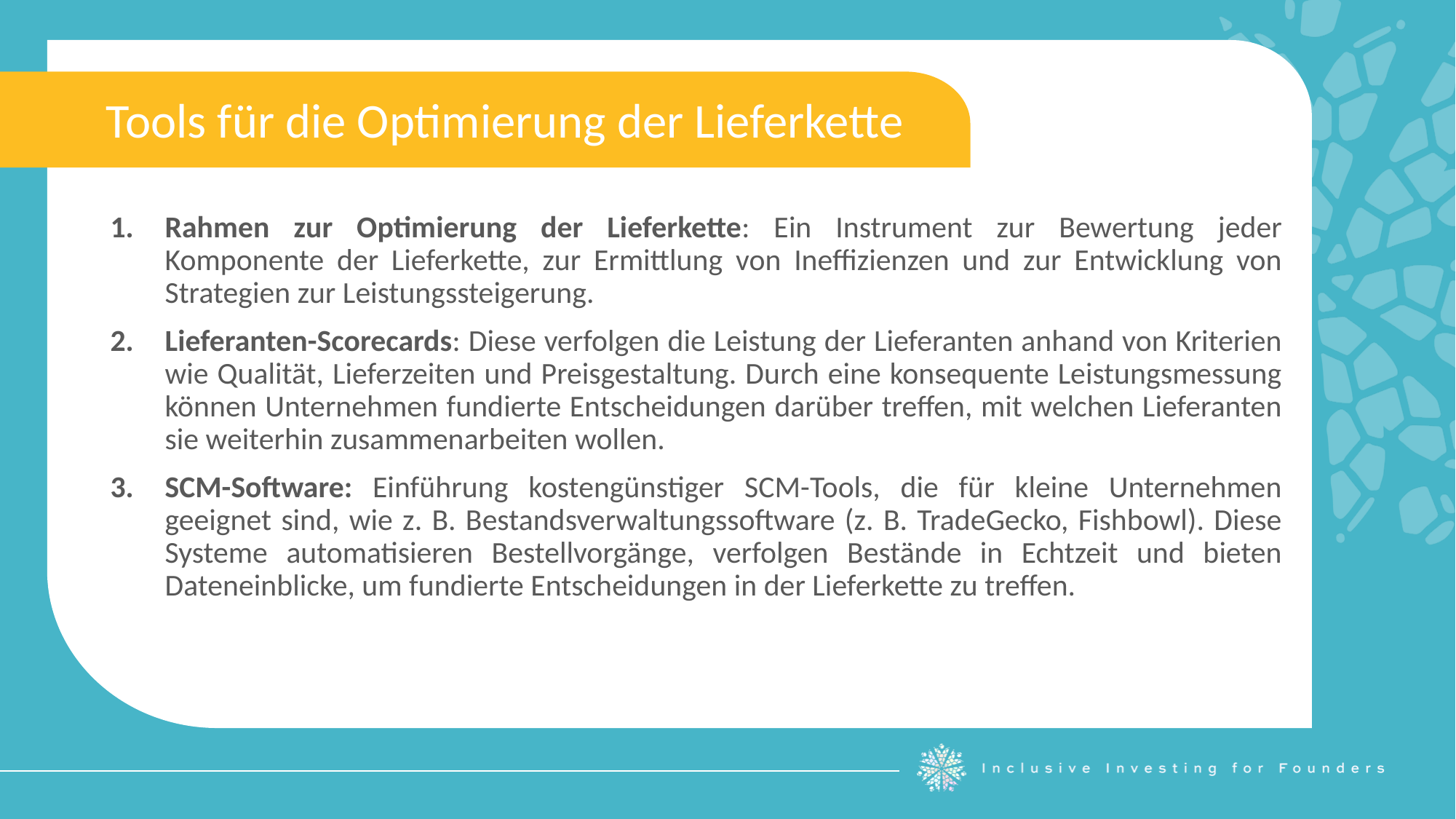

Tools für die Optimierung der Lieferkette
Rahmen zur Optimierung der Lieferkette: Ein Instrument zur Bewertung jeder Komponente der Lieferkette, zur Ermittlung von Ineffizienzen und zur Entwicklung von Strategien zur Leistungssteigerung.
Lieferanten-Scorecards: Diese verfolgen die Leistung der Lieferanten anhand von Kriterien wie Qualität, Lieferzeiten und Preisgestaltung. Durch eine konsequente Leistungsmessung können Unternehmen fundierte Entscheidungen darüber treffen, mit welchen Lieferanten sie weiterhin zusammenarbeiten wollen.
SCM-Software: Einführung kostengünstiger SCM-Tools, die für kleine Unternehmen geeignet sind, wie z. B. Bestandsverwaltungssoftware (z. B. TradeGecko, Fishbowl). Diese Systeme automatisieren Bestellvorgänge, verfolgen Bestände in Echtzeit und bieten Dateneinblicke, um fundierte Entscheidungen in der Lieferkette zu treffen.